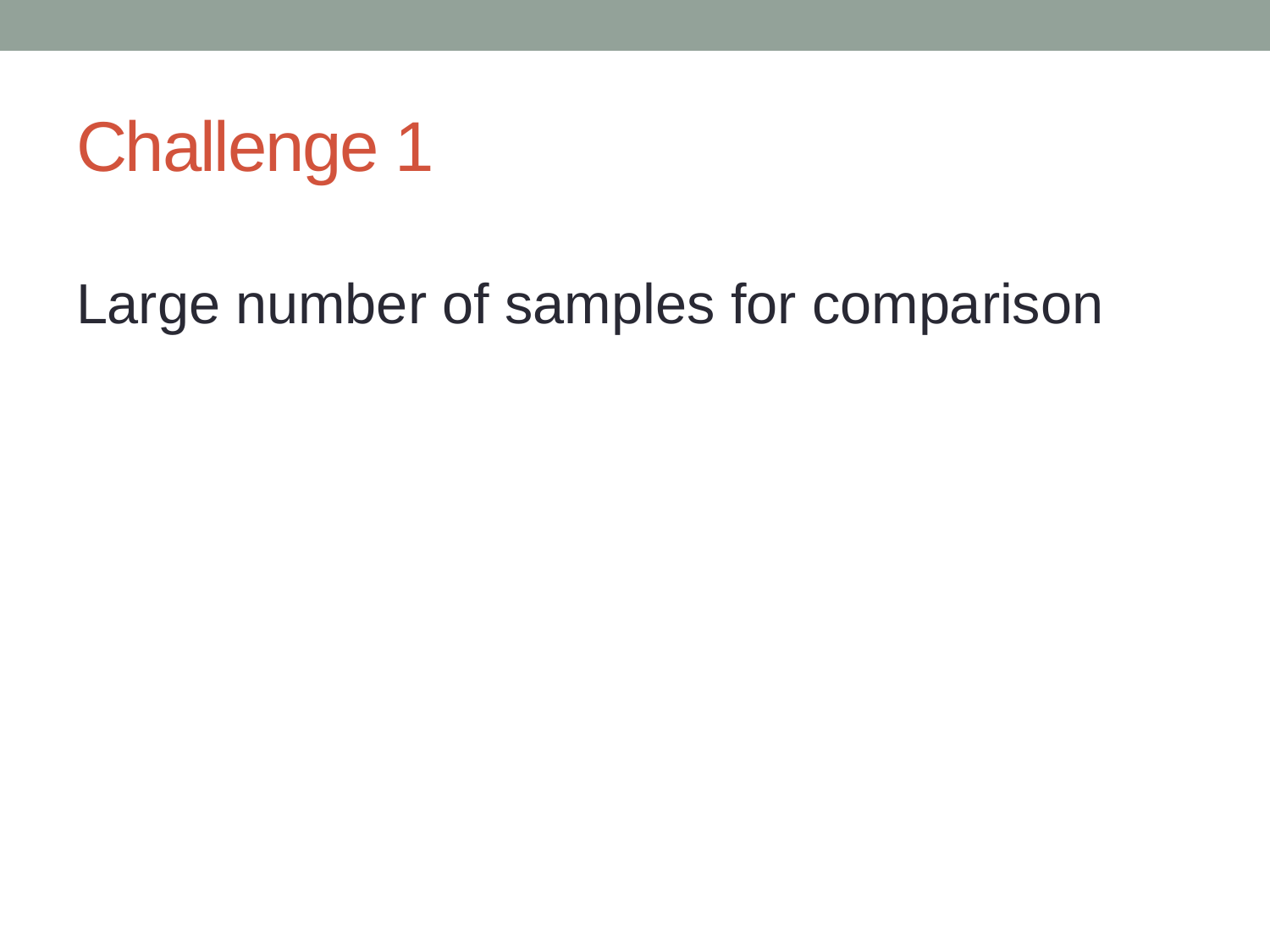

# Challenge 1
Large number of samples for comparison